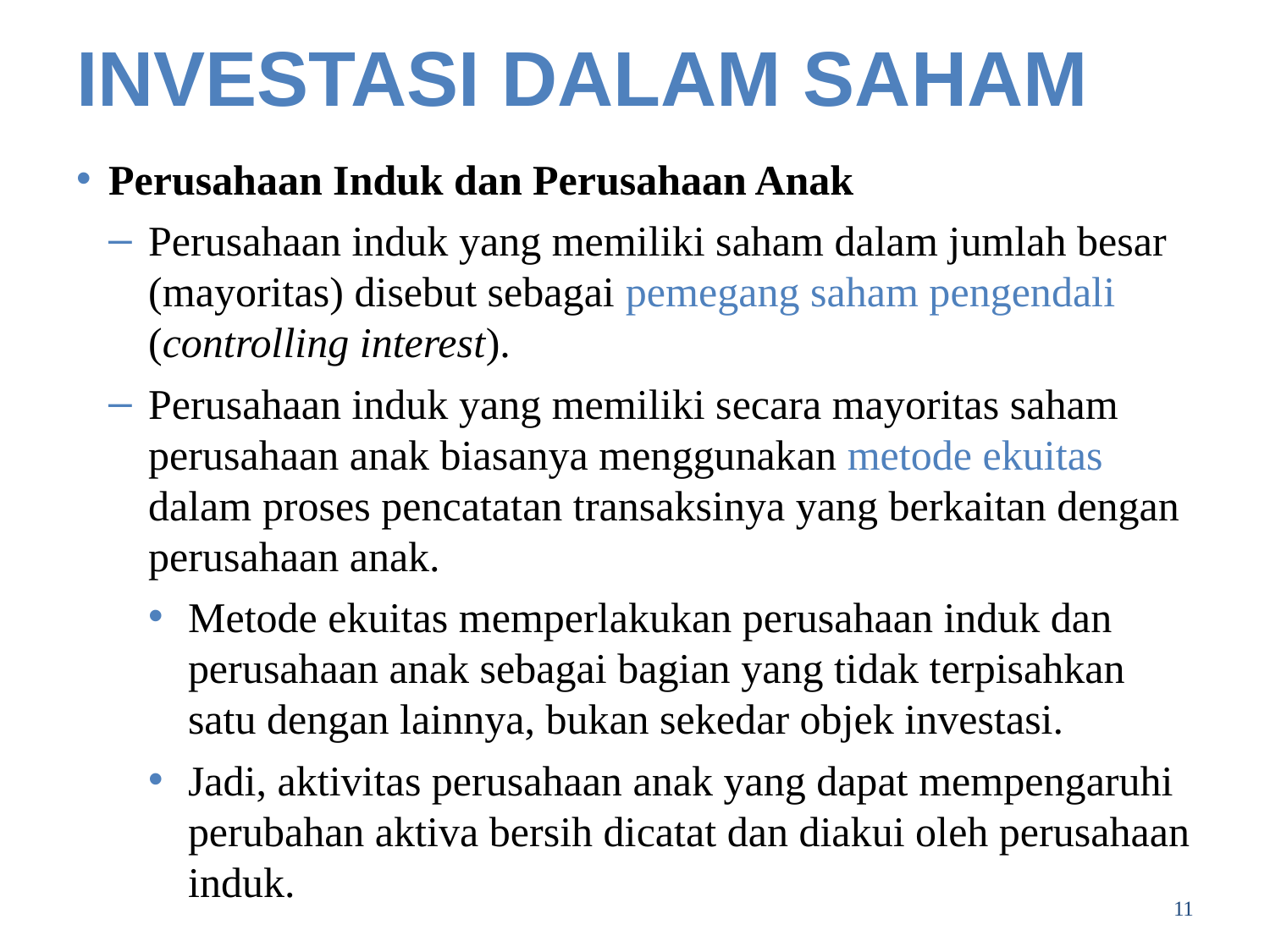

# INVESTASI DALAM SAHAM
Perusahaan Induk dan Perusahaan Anak
Perusahaan induk yang memiliki saham dalam jumlah besar (mayoritas) disebut sebagai pemegang saham pengendali (controlling interest).
Perusahaan induk yang memiliki secara mayoritas saham perusahaan anak biasanya menggunakan metode ekuitas dalam proses pencatatan transaksinya yang berkaitan dengan perusahaan anak.
Metode ekuitas memperlakukan perusahaan induk dan perusahaan anak sebagai bagian yang tidak terpisahkan satu dengan lainnya, bukan sekedar objek investasi.
Jadi, aktivitas perusahaan anak yang dapat mempengaruhi perubahan aktiva bersih dicatat dan diakui oleh perusahaan induk.
11